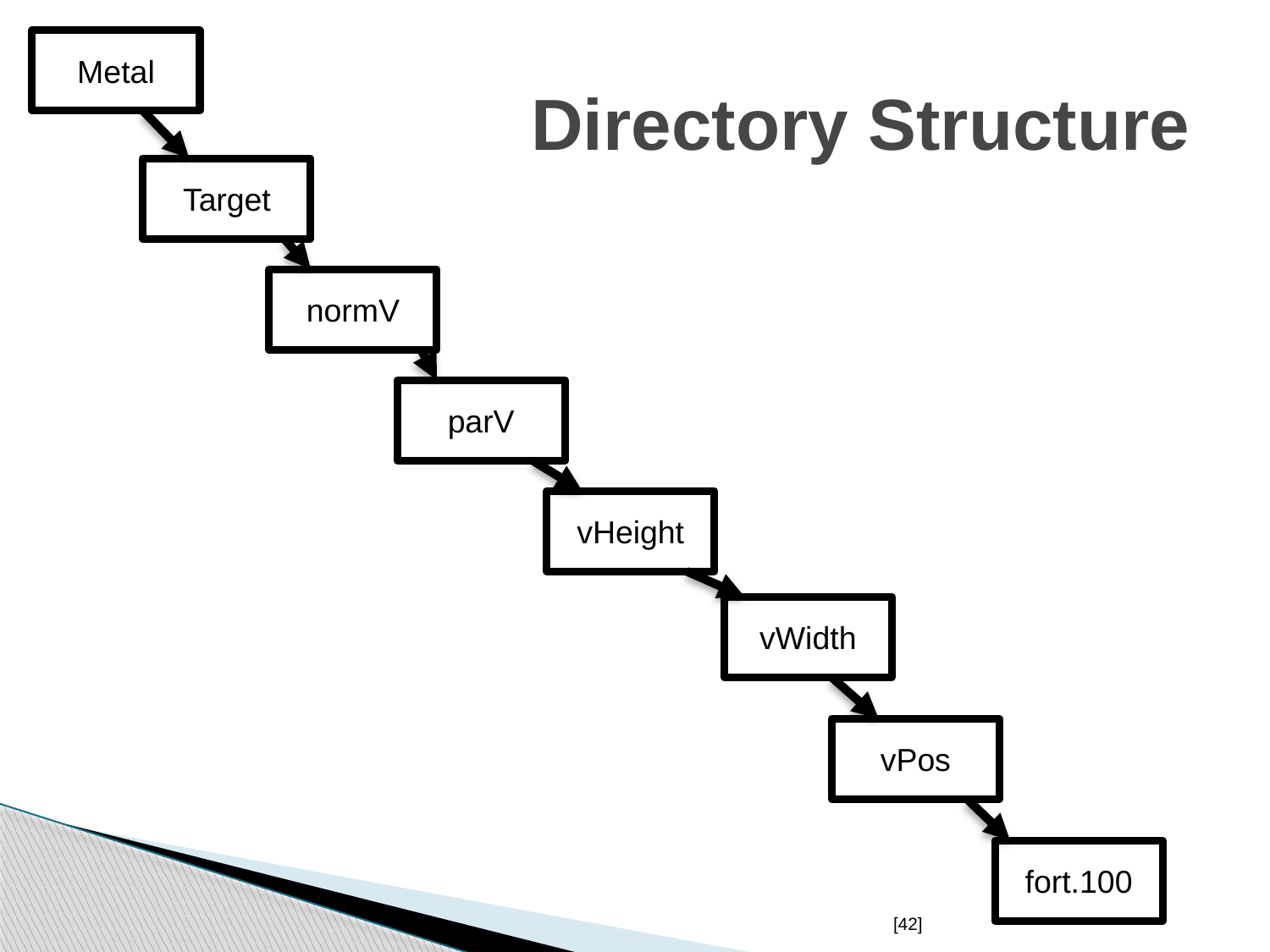

Metal
# Directory Structure
Target
normV
parV
vHeight
vWidth
vPos
fort.100
[42]